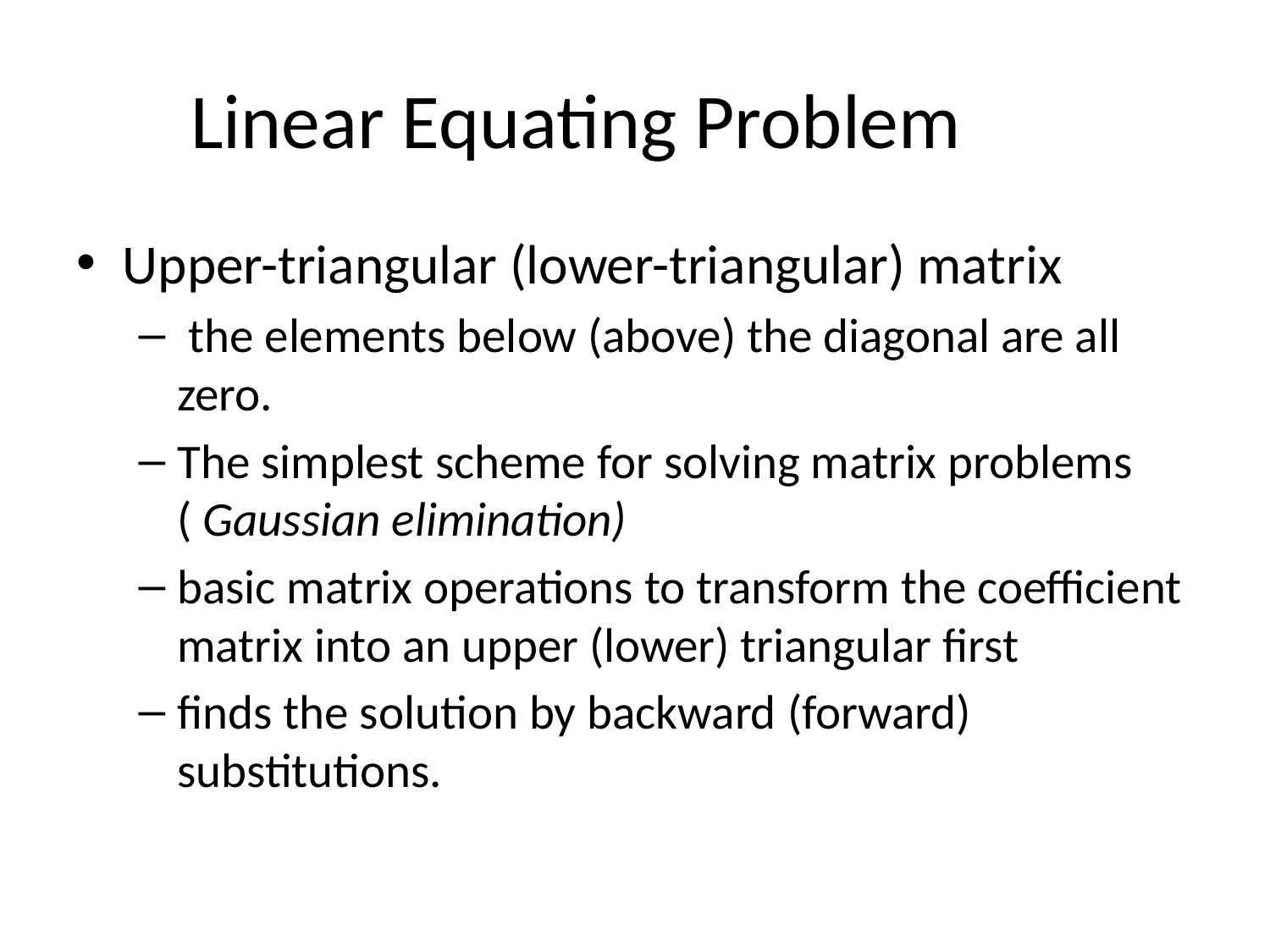

# Linear Equating Problem
Upper-triangular (lower-triangular) matrix
 the elements below (above) the diagonal are all zero.
The simplest scheme for solving matrix problems ( Gaussian elimination)
basic matrix operations to transform the coefficient matrix into an upper (lower) triangular first
finds the solution by backward (forward) substitutions.